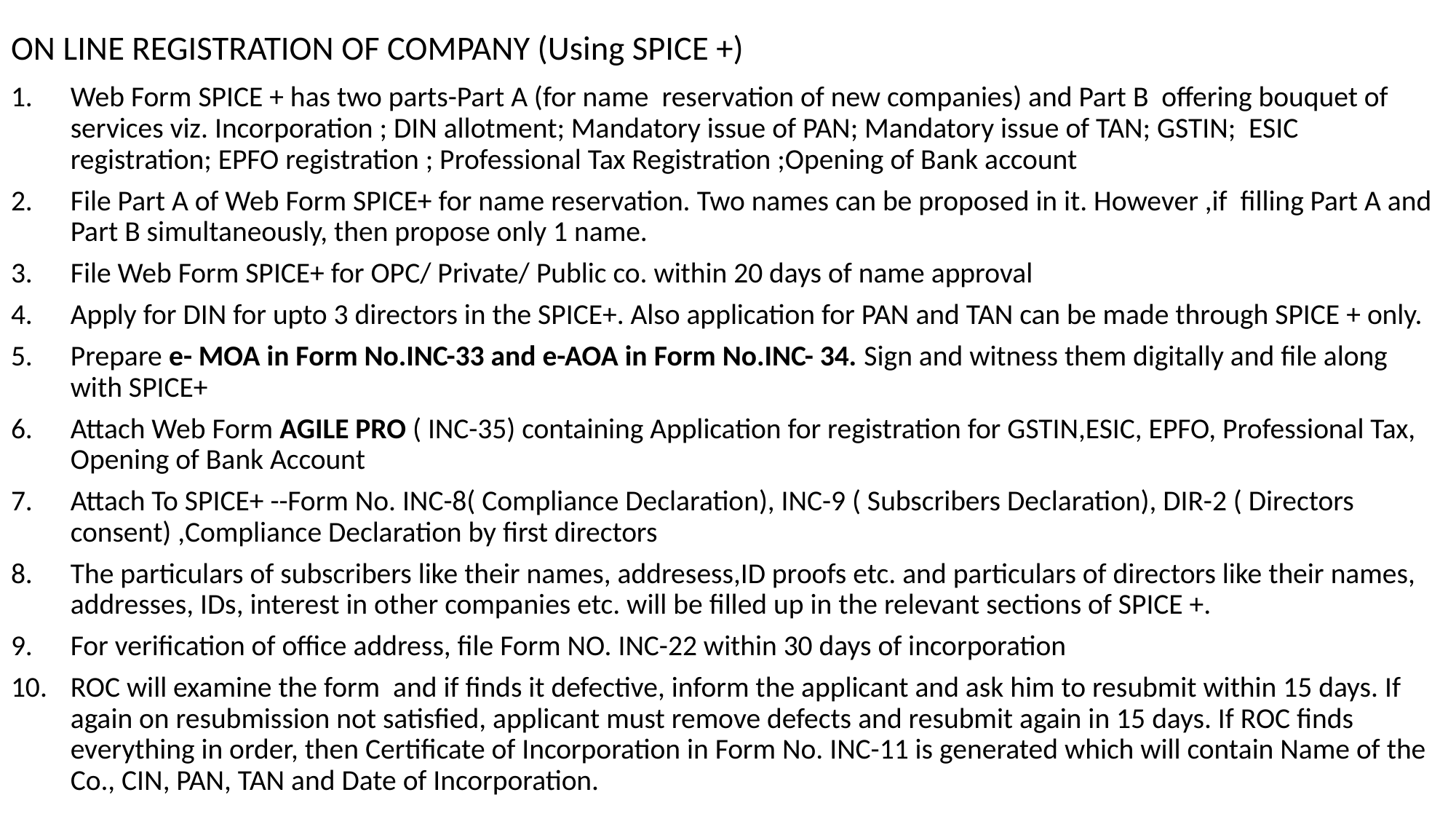

# ON LINE REGISTRATION OF COMPANY (Using SPICE +)
Web Form SPICE + has two parts-Part A (for name  reservation of new companies) and Part B  offering bouquet of services viz. Incorporation ; DIN allotment; Mandatory issue of PAN; Mandatory issue of TAN; GSTIN;  ESIC registration; EPFO registration ; Professional Tax Registration ;Opening of Bank account
File Part A of Web Form SPICE+ for name reservation. Two names can be proposed in it. However ,if  filling Part A and Part B simultaneously, then propose only 1 name.
File Web Form SPICE+ for OPC/ Private/ Public co. within 20 days of name approval
Apply for DIN for upto 3 directors in the SPICE+. Also application for PAN and TAN can be made through SPICE + only.
Prepare e- MOA in Form No.INC-33 and e-AOA in Form No.INC- 34. Sign and witness them digitally and file along with SPICE+
Attach Web Form AGILE PRO ( INC-35) containing Application for registration for GSTIN,ESIC, EPFO, Professional Tax, Opening of Bank Account
Attach To SPICE+ --Form No. INC-8( Compliance Declaration), INC-9 ( Subscribers Declaration), DIR-2 ( Directors  consent) ,Compliance Declaration by first directors
The particulars of subscribers like their names, addresess,ID proofs etc. and particulars of directors like their names, addresses, IDs, interest in other companies etc. will be filled up in the relevant sections of SPICE +.
For verification of office address, file Form NO. INC-22 within 30 days of incorporation
ROC will examine the form  and if finds it defective, inform the applicant and ask him to resubmit within 15 days. If again on resubmission not satisfied, applicant must remove defects and resubmit again in 15 days. If ROC finds everything in order, then Certificate of Incorporation in Form No. INC-11 is generated which will contain Name of the Co., CIN, PAN, TAN and Date of Incorporation.